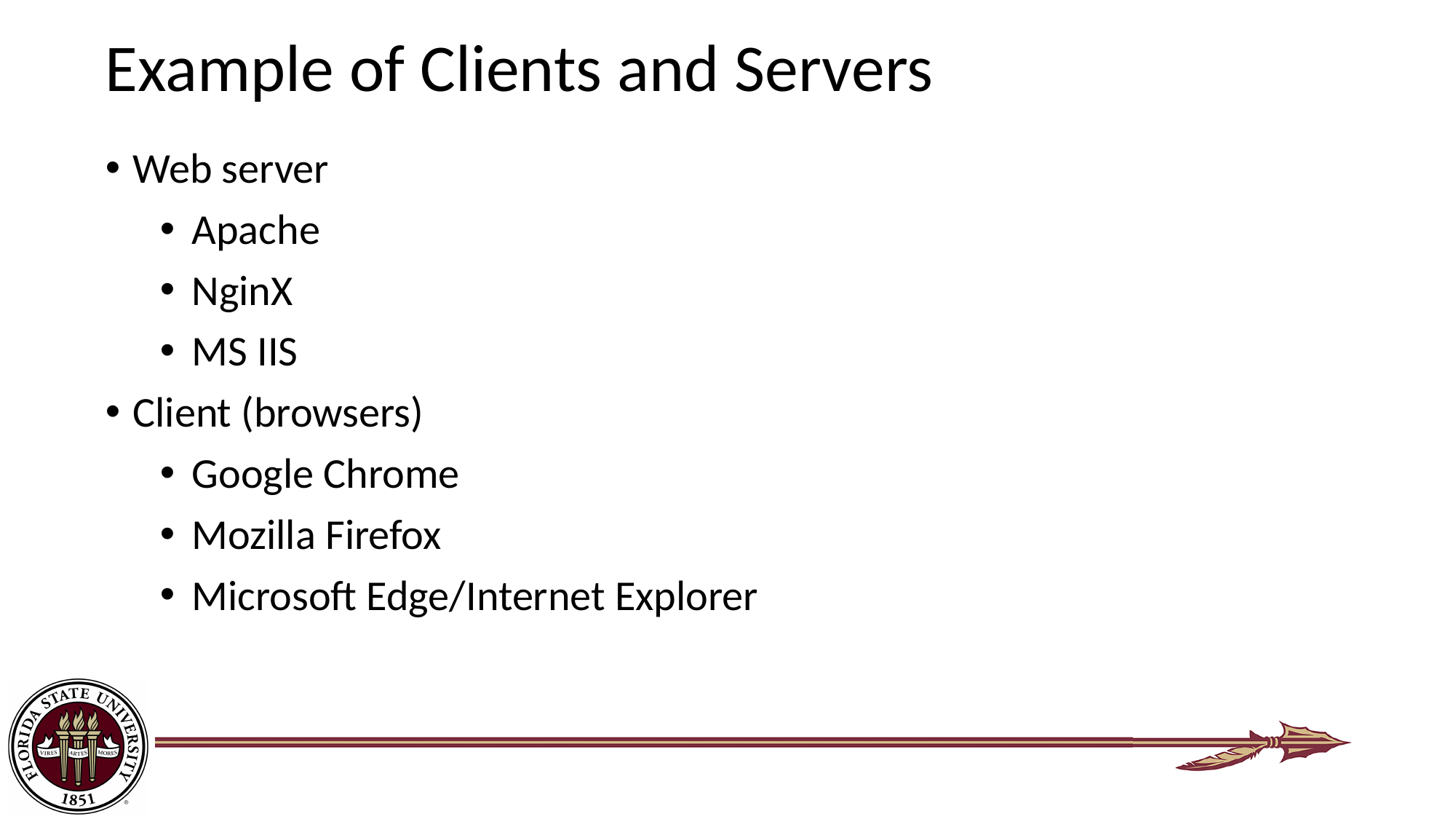

# Example of Clients and Servers

Web server
Apache
NginX
MS IIS
Client (browsers)
Google Chrome
Mozilla Firefox
Microsoft Edge/Internet Explorer